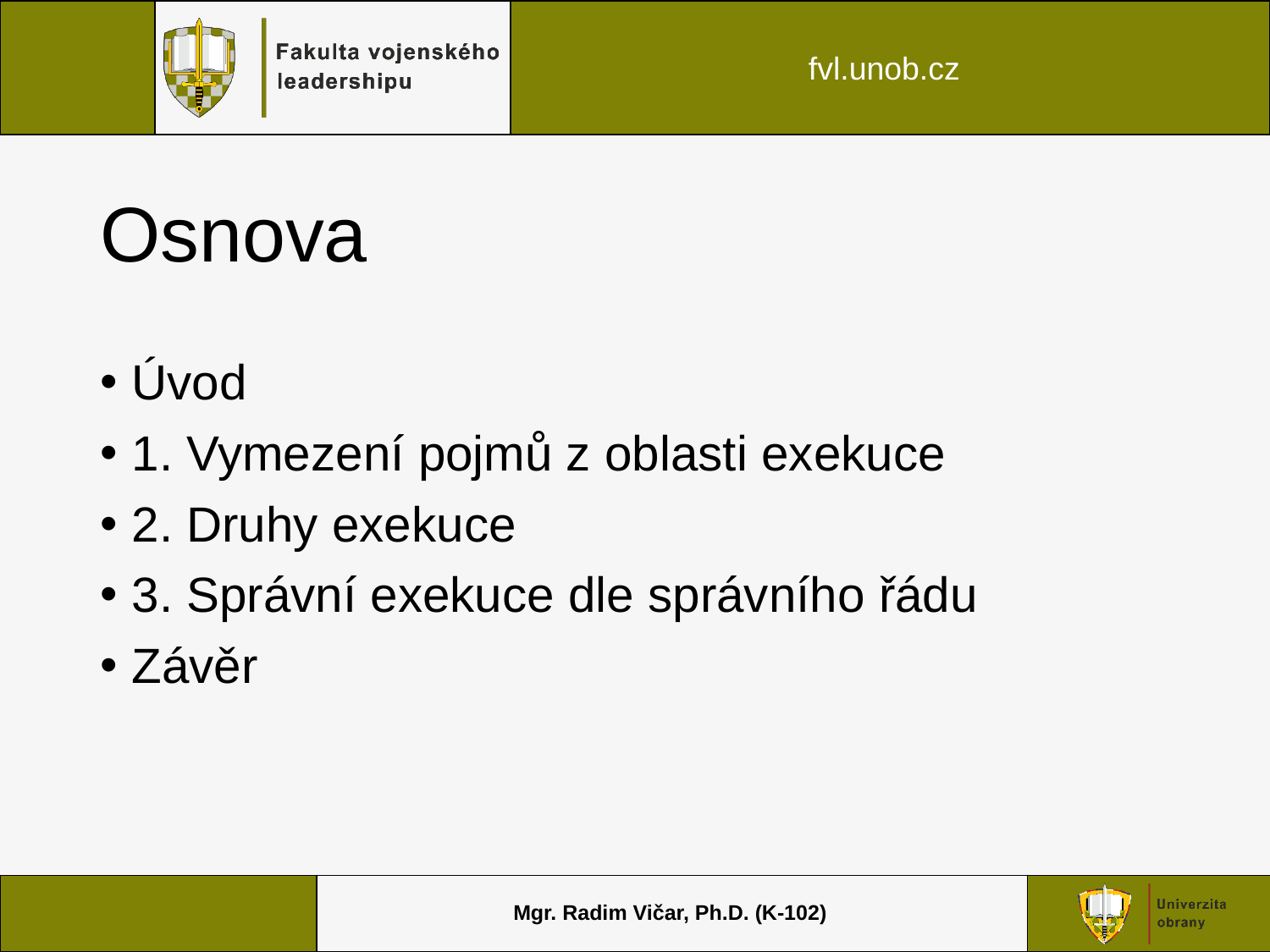

# Osnova
Úvod
1. Vymezení pojmů z oblasti exekuce
2. Druhy exekuce
3. Správní exekuce dle správního řádu
Závěr
Mgr. Radim Vičar, Ph.D. (K-102)